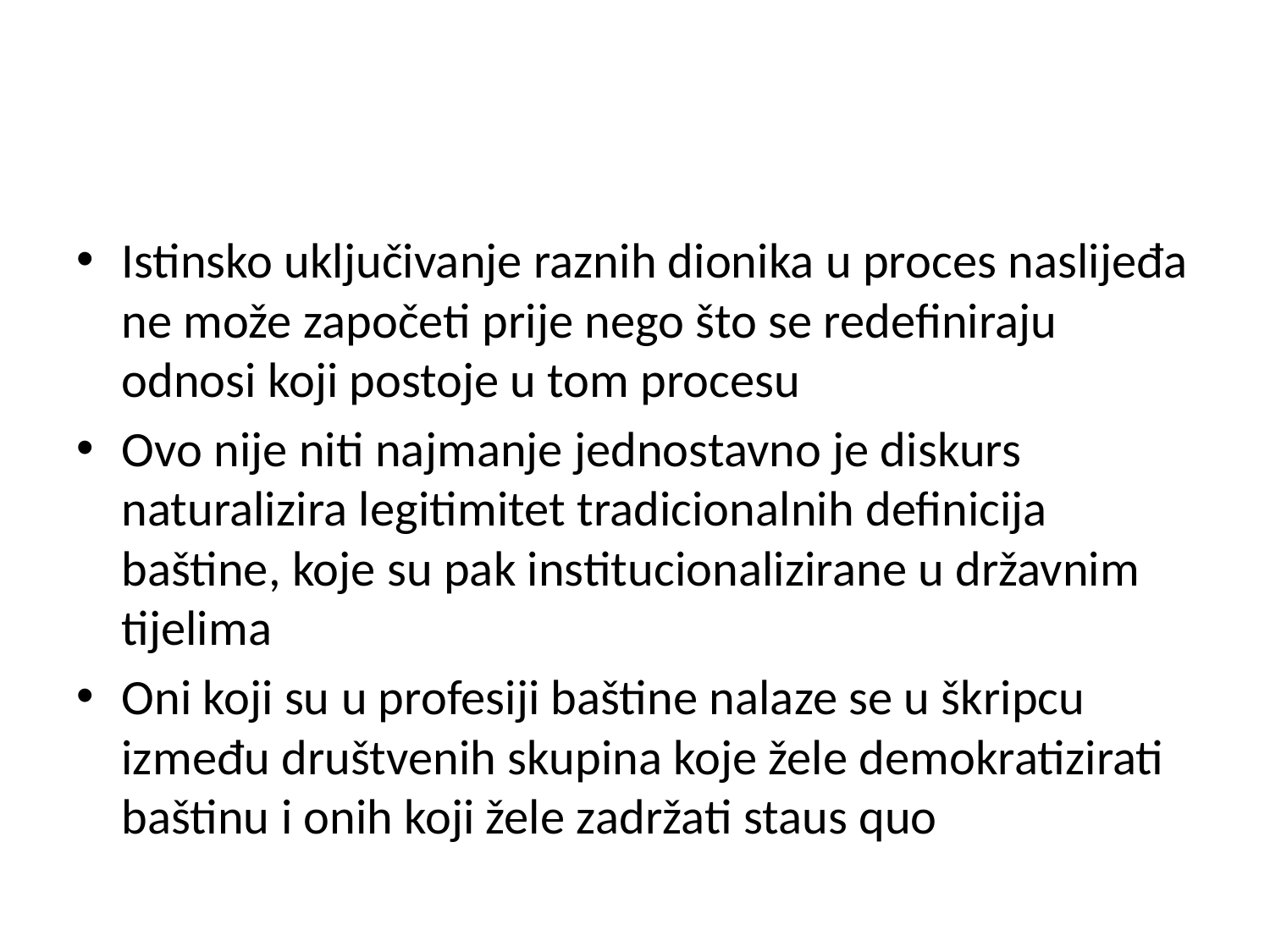

#
Istinsko uključivanje raznih dionika u proces naslijeđa ne može započeti prije nego što se redefiniraju odnosi koji postoje u tom procesu
Ovo nije niti najmanje jednostavno je diskurs naturalizira legitimitet tradicionalnih definicija baštine, koje su pak institucionalizirane u državnim tijelima
Oni koji su u profesiji baštine nalaze se u škripcu između društvenih skupina koje žele demokratizirati baštinu i onih koji žele zadržati staus quo